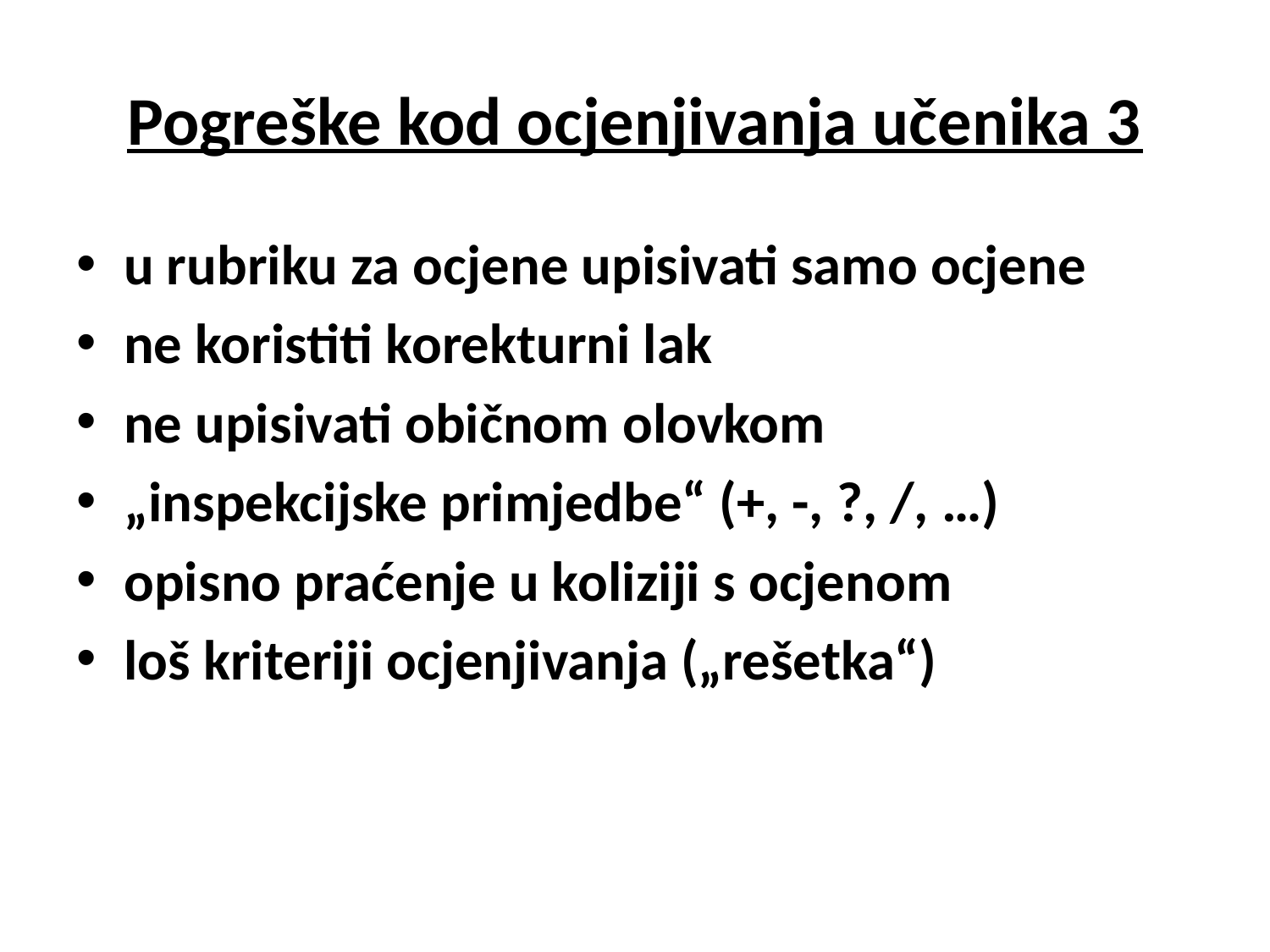

# Pogreške kod ocjenjivanja učenika 3
u rubriku za ocjene upisivati samo ocjene
ne koristiti korekturni lak
ne upisivati običnom olovkom
„inspekcijske primjedbe“ (+, -, ?, /, …)
opisno praćenje u koliziji s ocjenom
loš kriteriji ocjenjivanja („rešetka“)